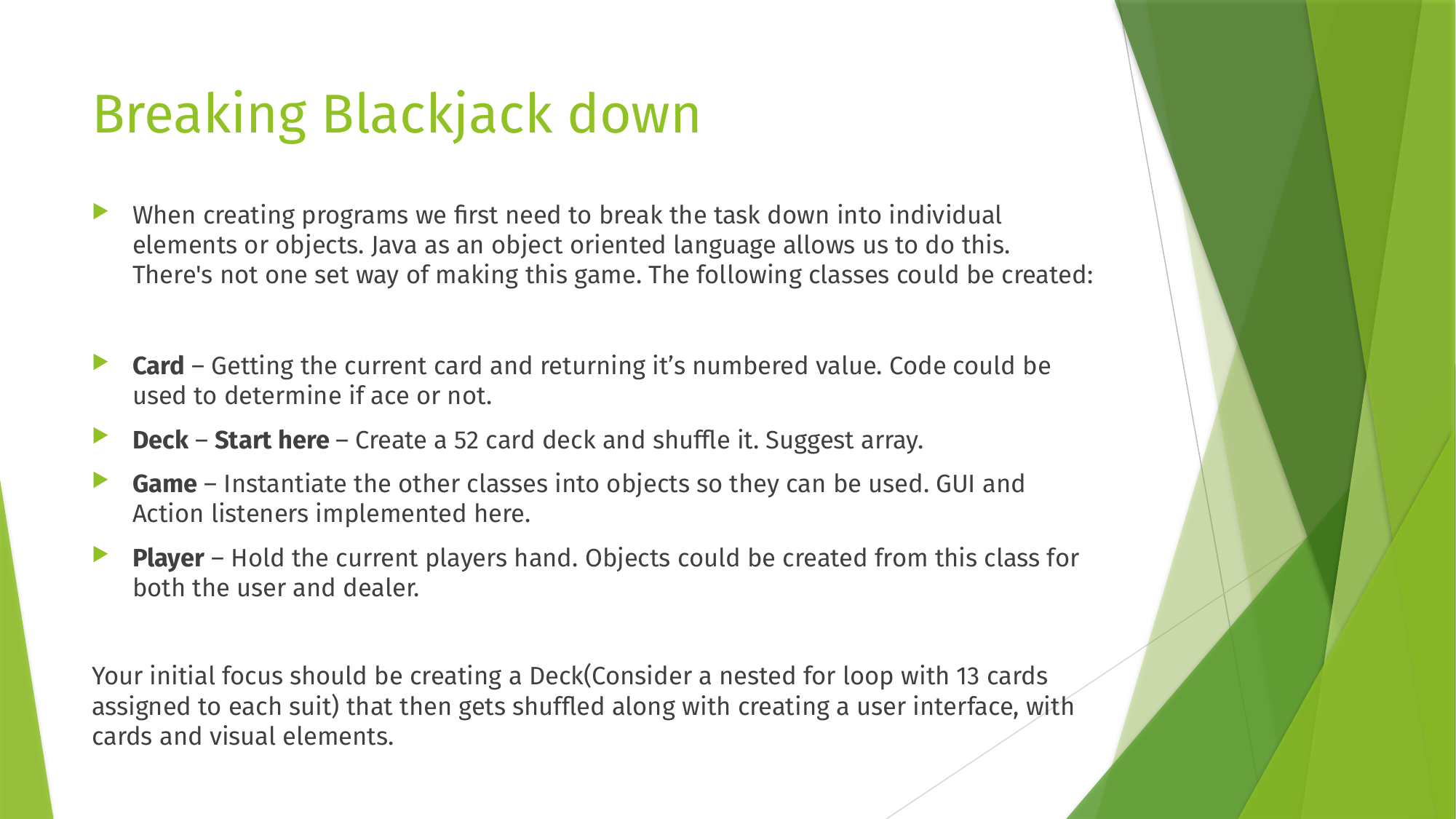

# Breaking Blackjack down
When creating programs we first need to break the task down into individual elements or objects. Java as an object oriented language allows us to do this. There's not one set way of making this game. The following classes could be created:

Card – Getting the current card and returning it’s numbered value. Code could be used to determine if ace or not.
Deck – Start here – Create a 52 card deck and shuffle it. Suggest array.
Game – Instantiate the other classes into objects so they can be used. GUI and Action listeners implemented here.
Player – Hold the current players hand. Objects could be created from this class for both the user and dealer.

Your initial focus should be creating a Deck(Consider a nested for loop with 13 cards assigned to each suit) that then gets shuffled along with creating a user interface, with cards and visual elements.